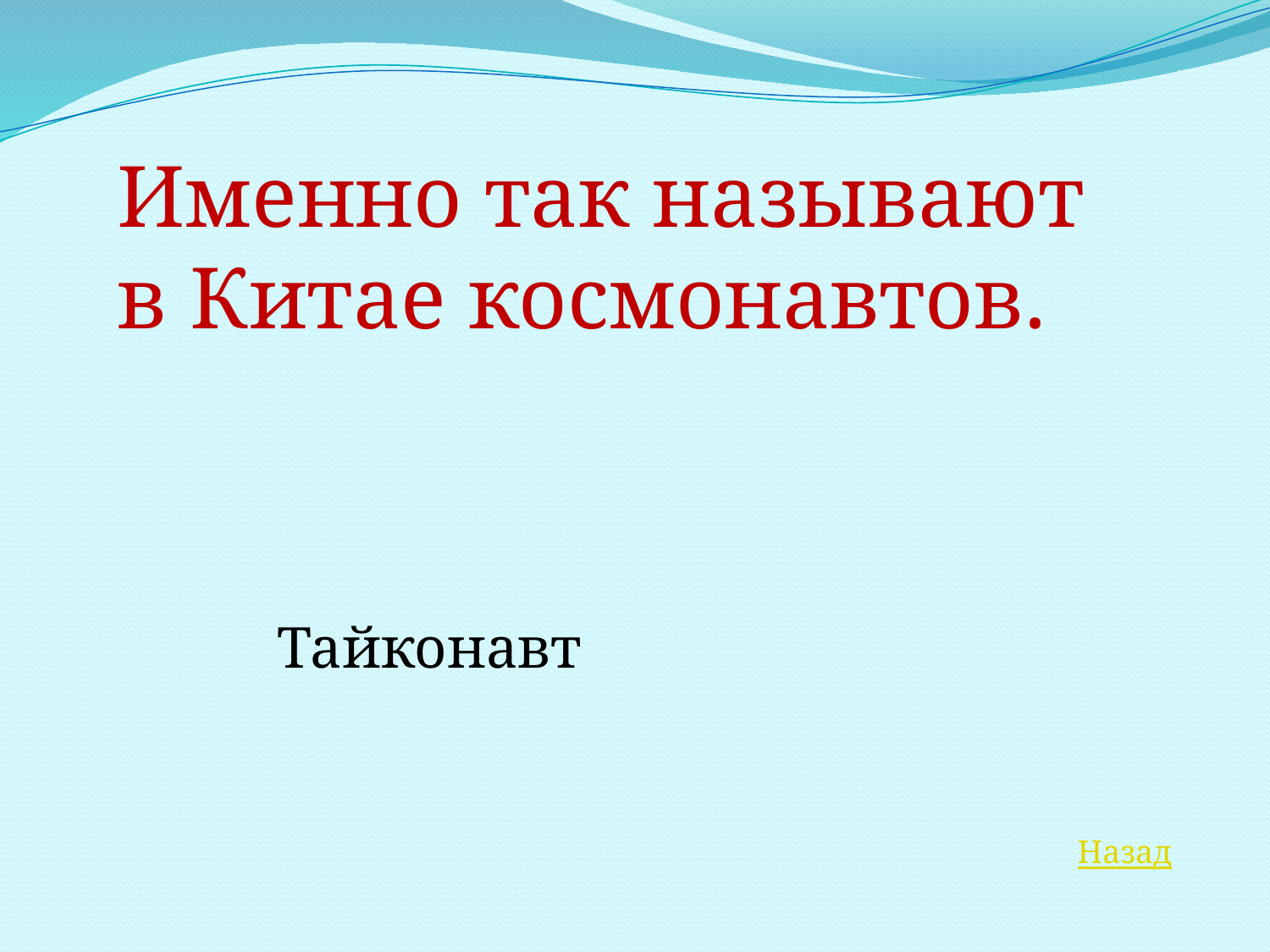

Именно так называют в Китае космонавтов.
Тайконавт
Назад